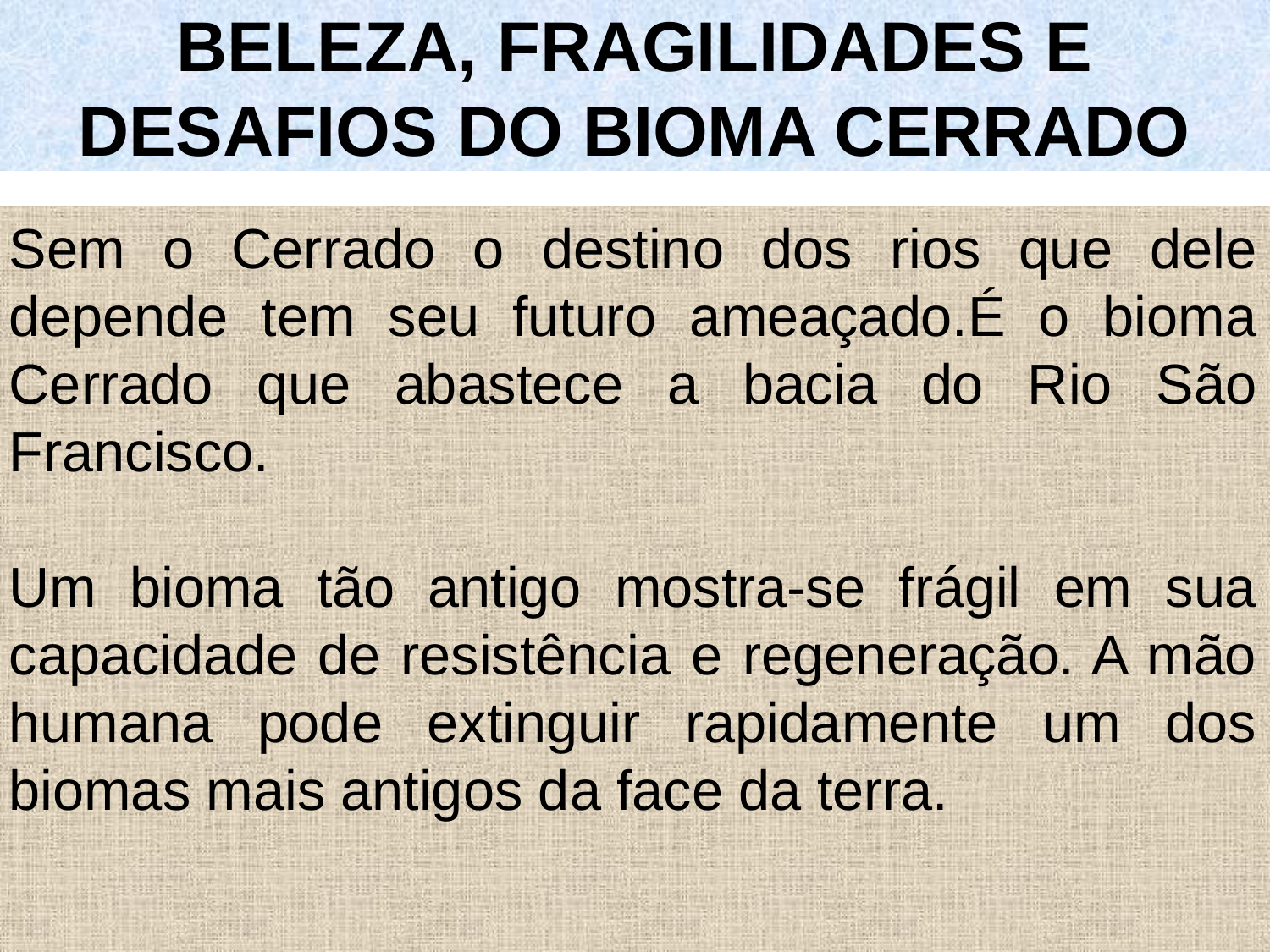

# BELEZA, FRAGILIDADES E DESAFIOS DO BIOMA CERRADO
Sem o Cerrado o destino dos rios que dele depende tem seu futuro ameaçado.É o bioma Cerrado que abastece a bacia do Rio São Francisco.

Um bioma tão antigo mostra-se frágil em sua capacidade de resistência e regeneração. A mão humana pode extinguir rapidamente um dos biomas mais antigos da face da terra.